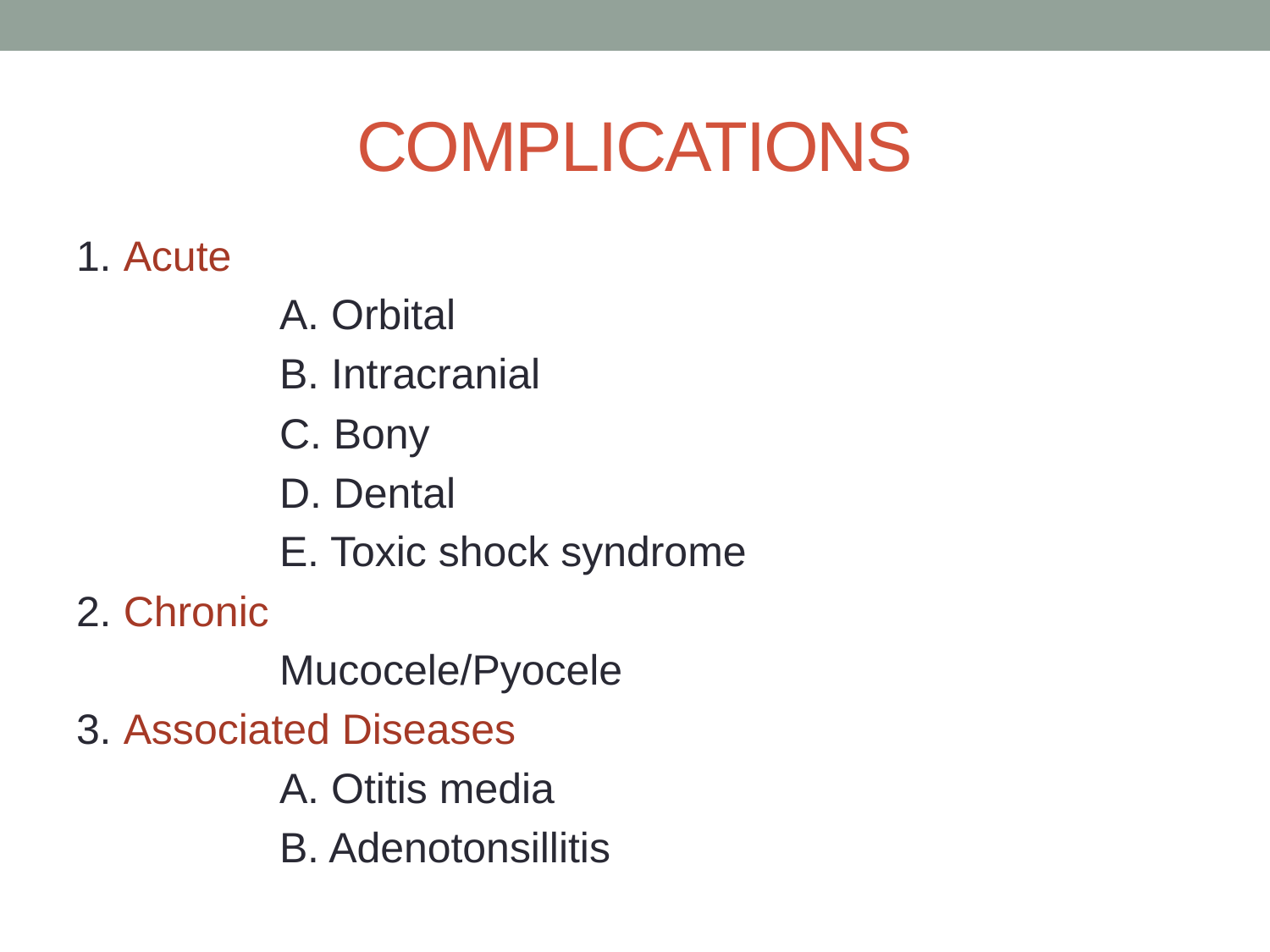

# COMPLICATIONS
1. Acute
	A. Orbital
	B. Intracranial
	C. Bony
	D. Dental
	E. Toxic shock syndrome
2. Chronic
	Mucocele/Pyocele
3. Associated Diseases
	A. Otitis media
	B. Adenotonsillitis